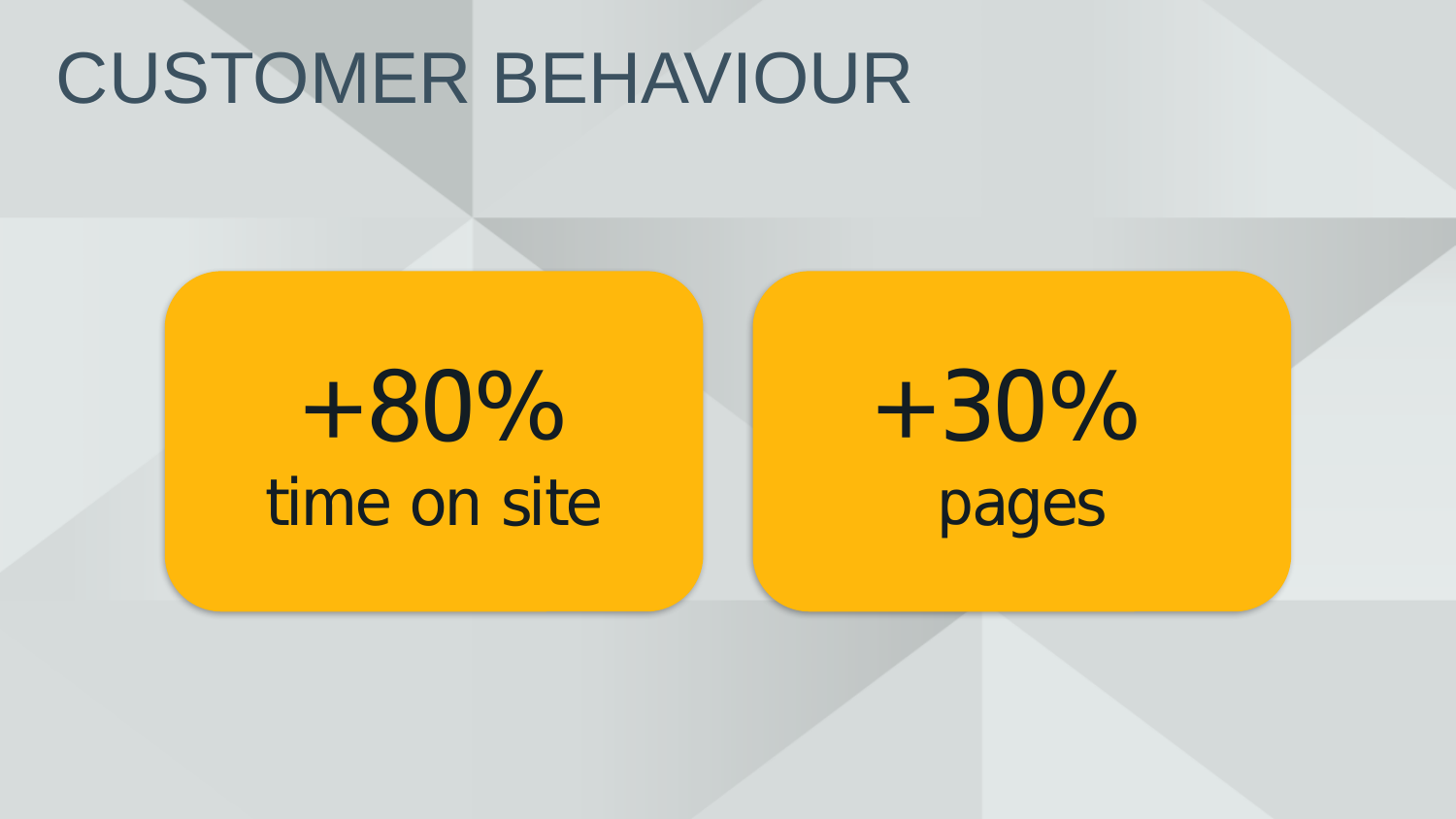

# Customer behaviour
+80%
time on site
+30%
pages